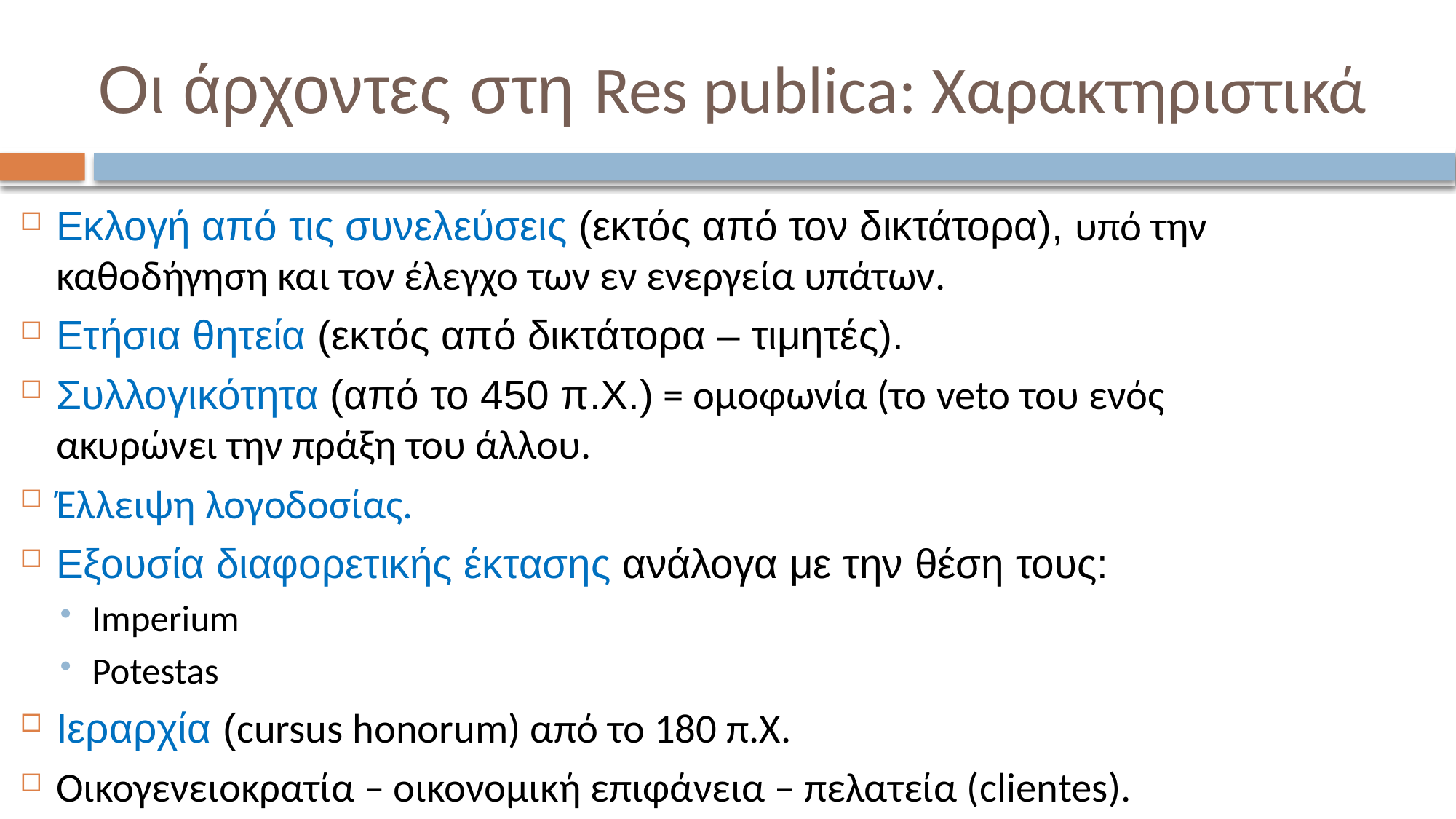

# Οι άρχοντες στη Res publica: Χαρακτηριστικά
Εκλογή από τις συνελεύσεις (εκτός από τον δικτάτορα), υπό την καθοδήγηση και τον έλεγχο των εν ενεργεία υπάτων.
Ετήσια θητεία (εκτός από δικτάτορα – τιμητές).
Συλλογικότητα (από το 450 π.Χ.) = ομοφωνία (το veto του ενός ακυρώνει την πράξη του άλλου.
Έλλειψη λογοδοσίας.
Εξουσία διαφορετικής έκτασης ανάλογα με την θέση τους:
Imperium
Potestas
Ιεραρχία (cursus honorum) από το 180 π.Χ.
Οικογενειοκρατία – οικονομική επιφάνεια – πελατεία (clientes).